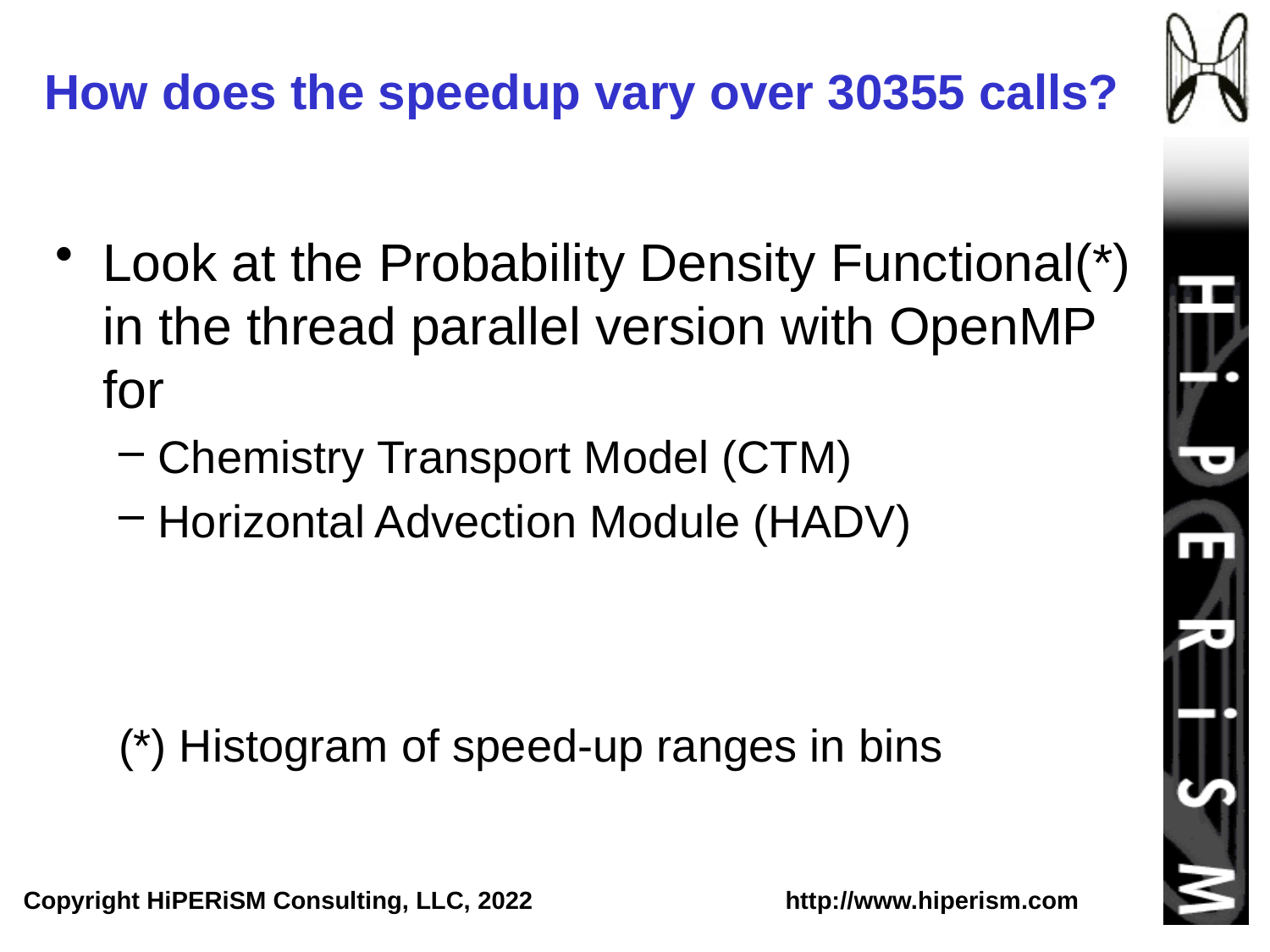

# How does the speedup vary over 30355 calls?

Look at the Probability Density Functional(*) in the thread parallel version with OpenMP for
Chemistry Transport Model (CTM)
Horizontal Advection Module (HADV)

(*) Histogram of speed-up ranges in bins

Copyright HiPERiSM Consulting, LLC, 2022 		http://www.hiperism.com